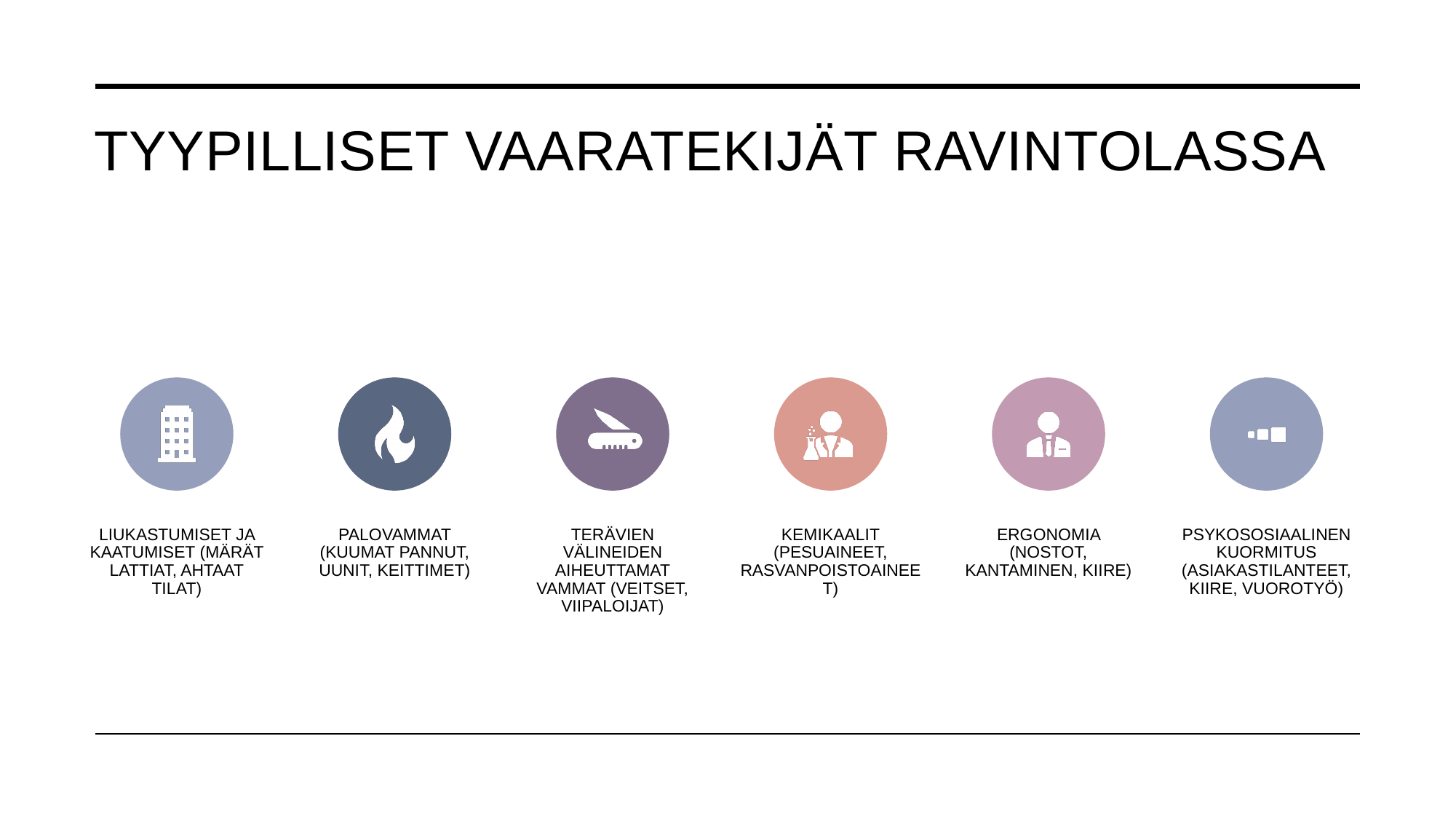

# Tyypilliset vaaratekijät ravintolassa
Liukastumiset ja kaatumiset (märät lattiat, ahtaat tilat)
Palovammat (kuumat pannut, uunit, keittimet)
Terävien välineiden aiheuttamat vammat (veitset, viipaloijat)
Kemikaalit (pesuaineet, rasvanpoistoaineet)
Ergonomia (nostot, kantaminen, kiire)
Psykososiaalinen kuormitus (asiakastilanteet, kiire, vuorotyö)